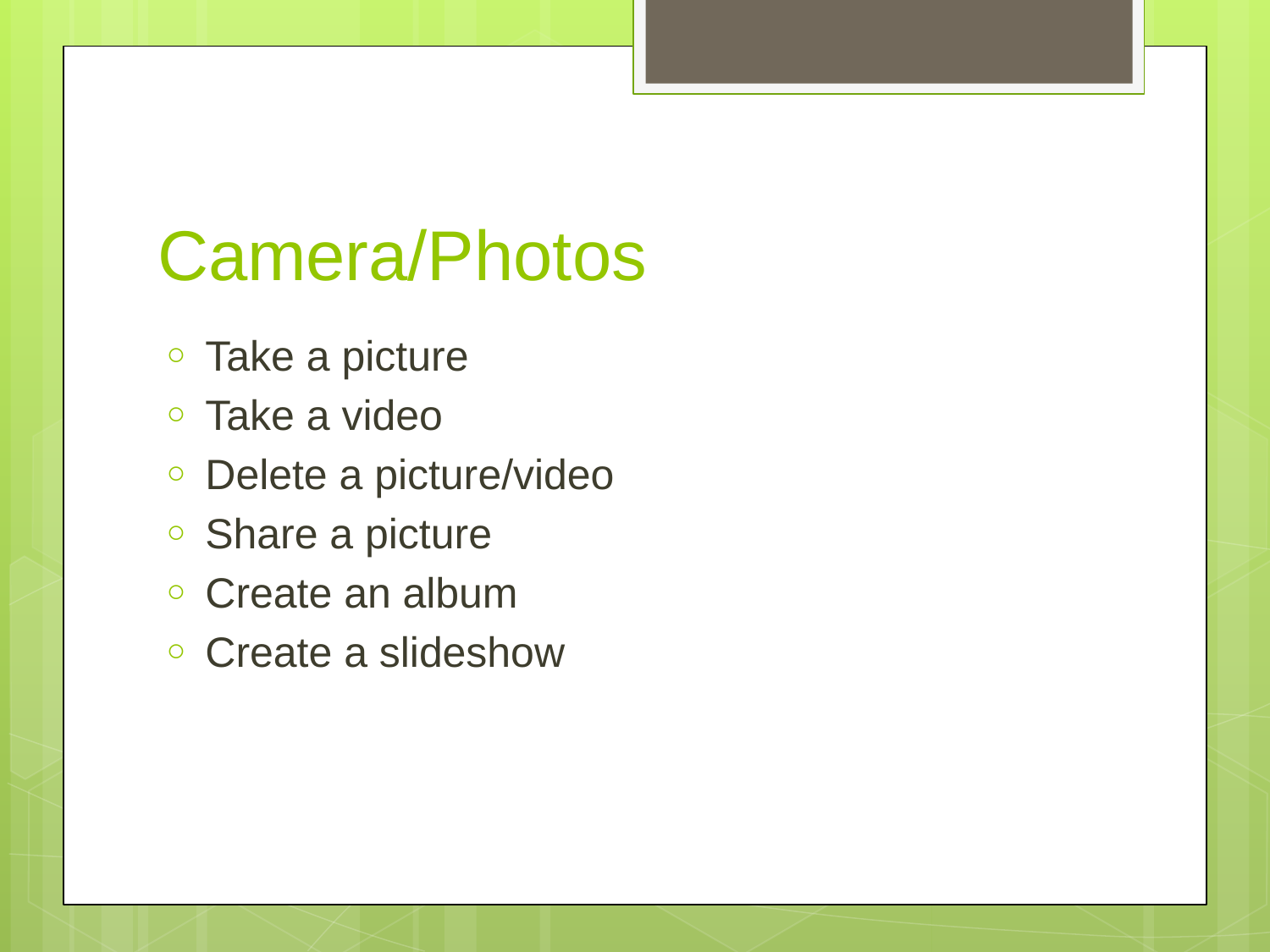

# Camera/Photos
Take a picture
Take a video
Delete a picture/video
Share a picture
Create an album
Create a slideshow